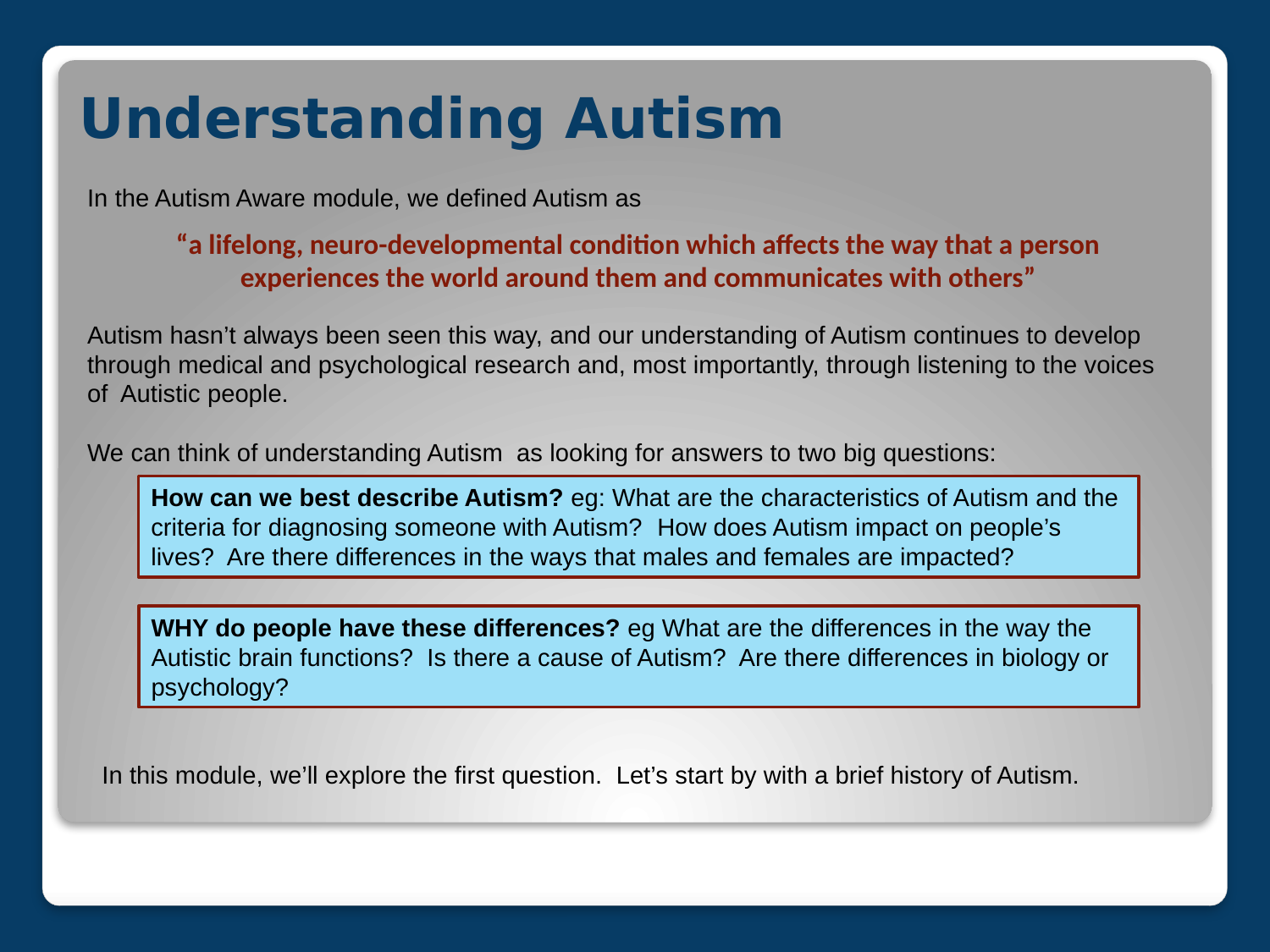

# Understanding Autism
In the Autism Aware module, we defined Autism as
“a lifelong, neuro-developmental condition which affects the way that a person experiences the world around them and communicates with others”
Autism hasn’t always been seen this way, and our understanding of Autism continues to develop through medical and psychological research and, most importantly, through listening to the voices of  Autistic people.

We can think of understanding Autism  as looking for answers to two big questions:
How can we best describe Autism? eg: What are the characteristics of Autism and the criteria for diagnosing someone with Autism?  How does Autism impact on people’s lives?  Are there differences in the ways that males and females are impacted?
WHY do people have these differences? eg What are the differences in the way the Autistic brain functions?  Is there a cause of Autism?  Are there differences in biology or psychology?
In this module, we’ll explore the first question.  Let’s start by with a brief history of Autism.